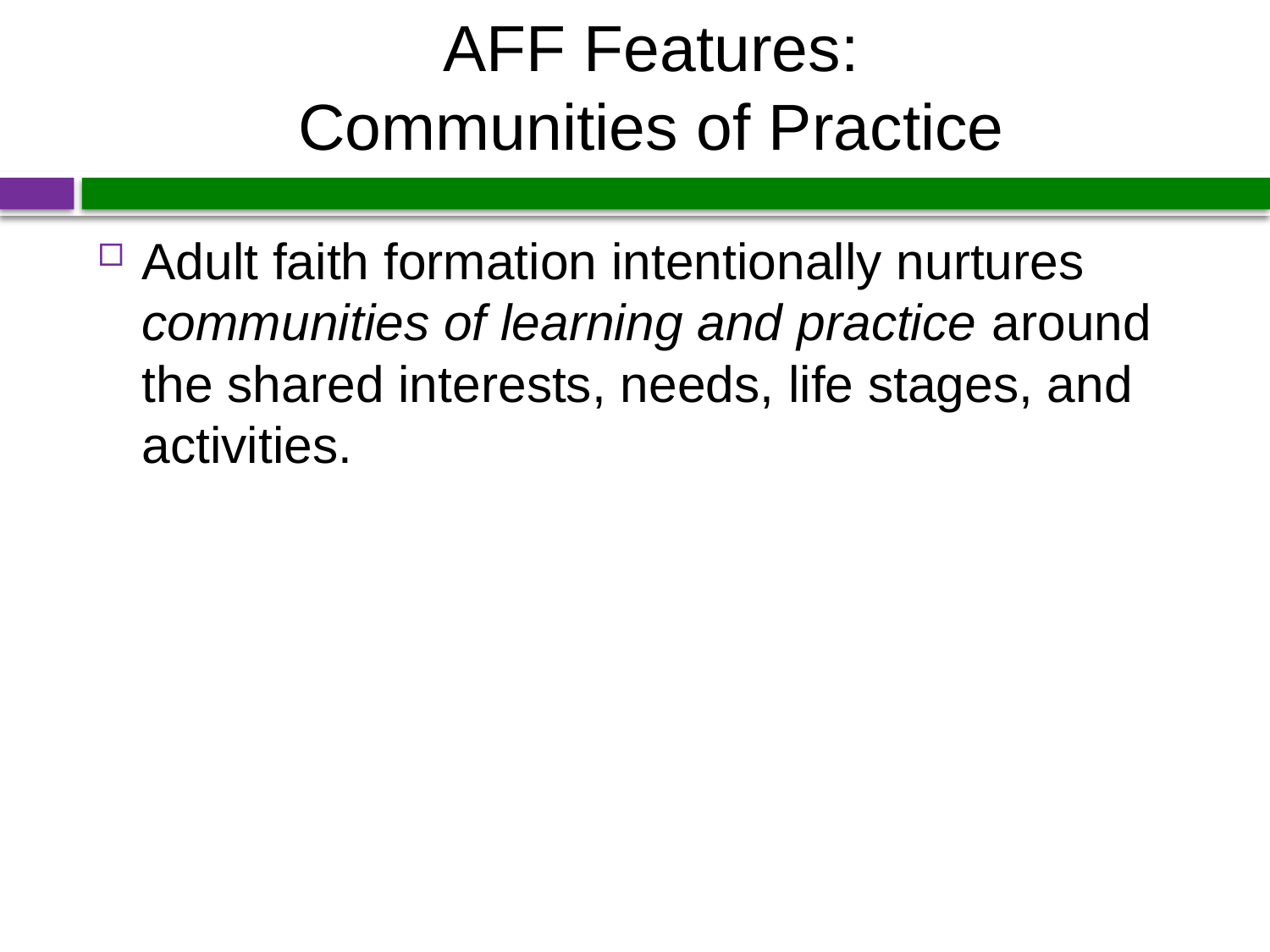

# AFF Features: Communities of Practice
Adult faith formation intentionally nurtures communities of learning and practice around the shared interests, needs, life stages, and activities.